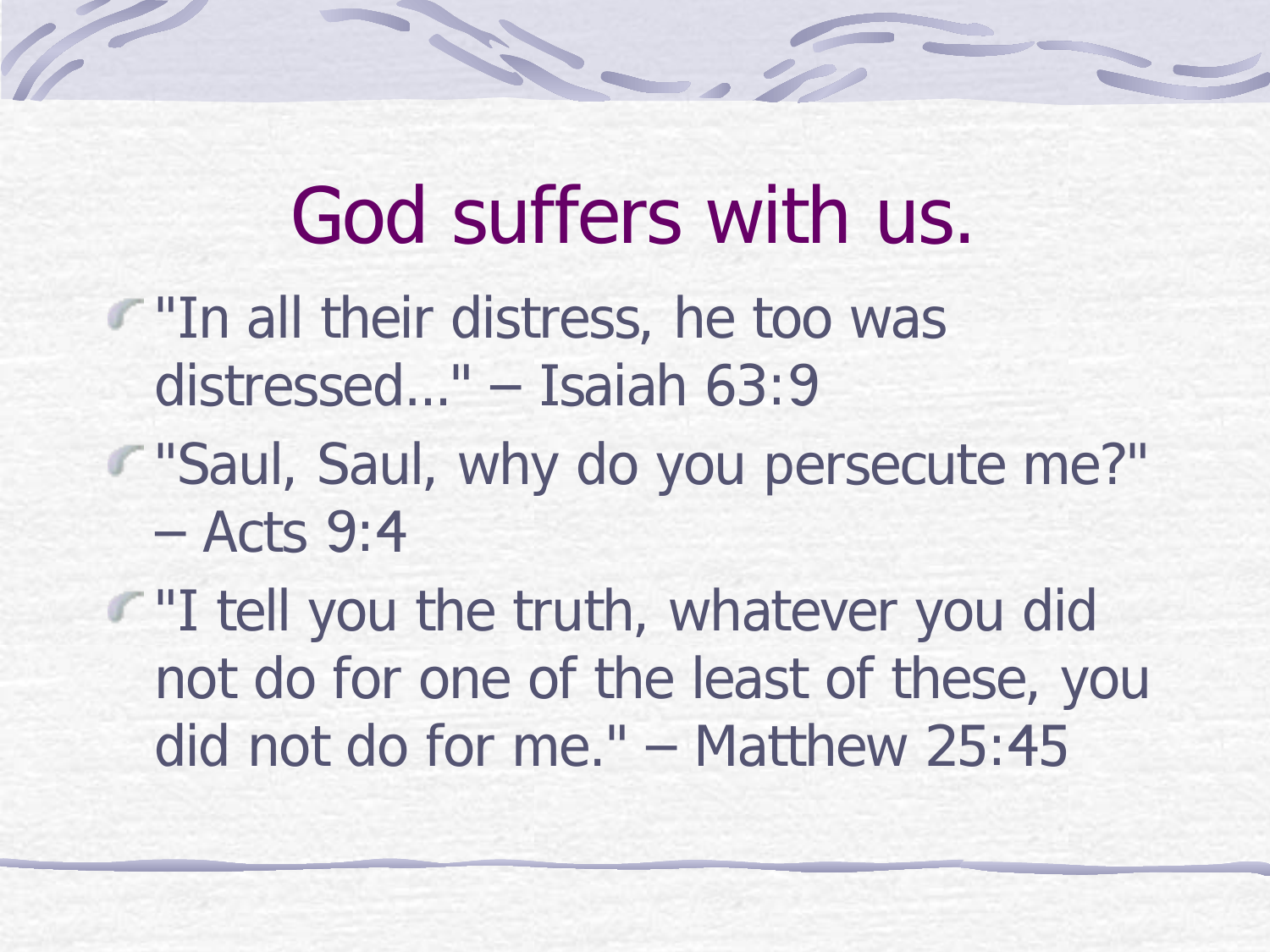

# God suffers with us.
"In all their distress, he too was distressed…" – Isaiah 63:9
"Saul, Saul, why do you persecute me?" – Acts 9:4
"I tell you the truth, whatever you did not do for one of the least of these, you did not do for me." – Matthew 25:45